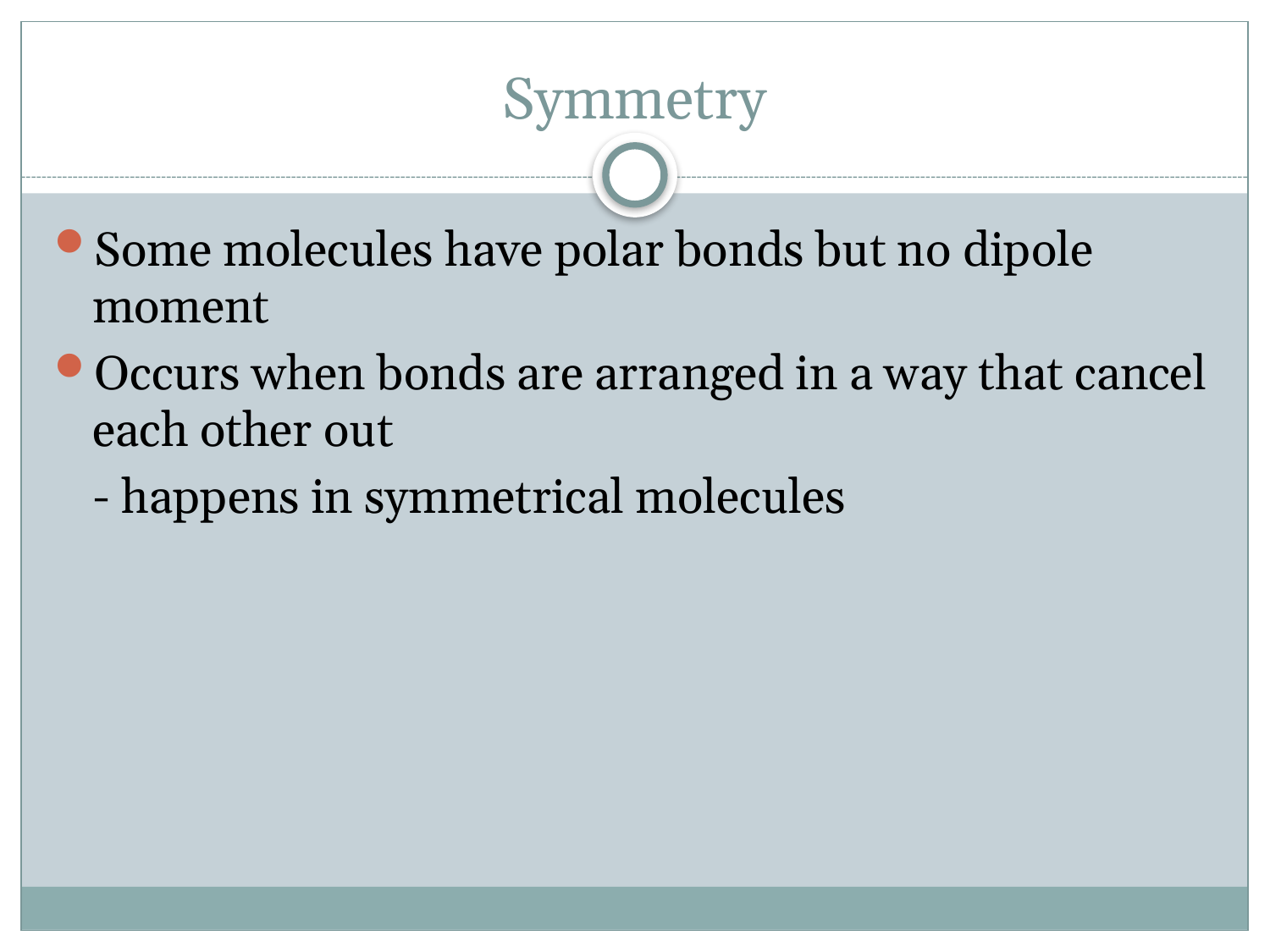

# Symmetry
Some molecules have polar bonds but no dipole moment
Occurs when bonds are arranged in a way that cancel each other out
	- happens in symmetrical molecules